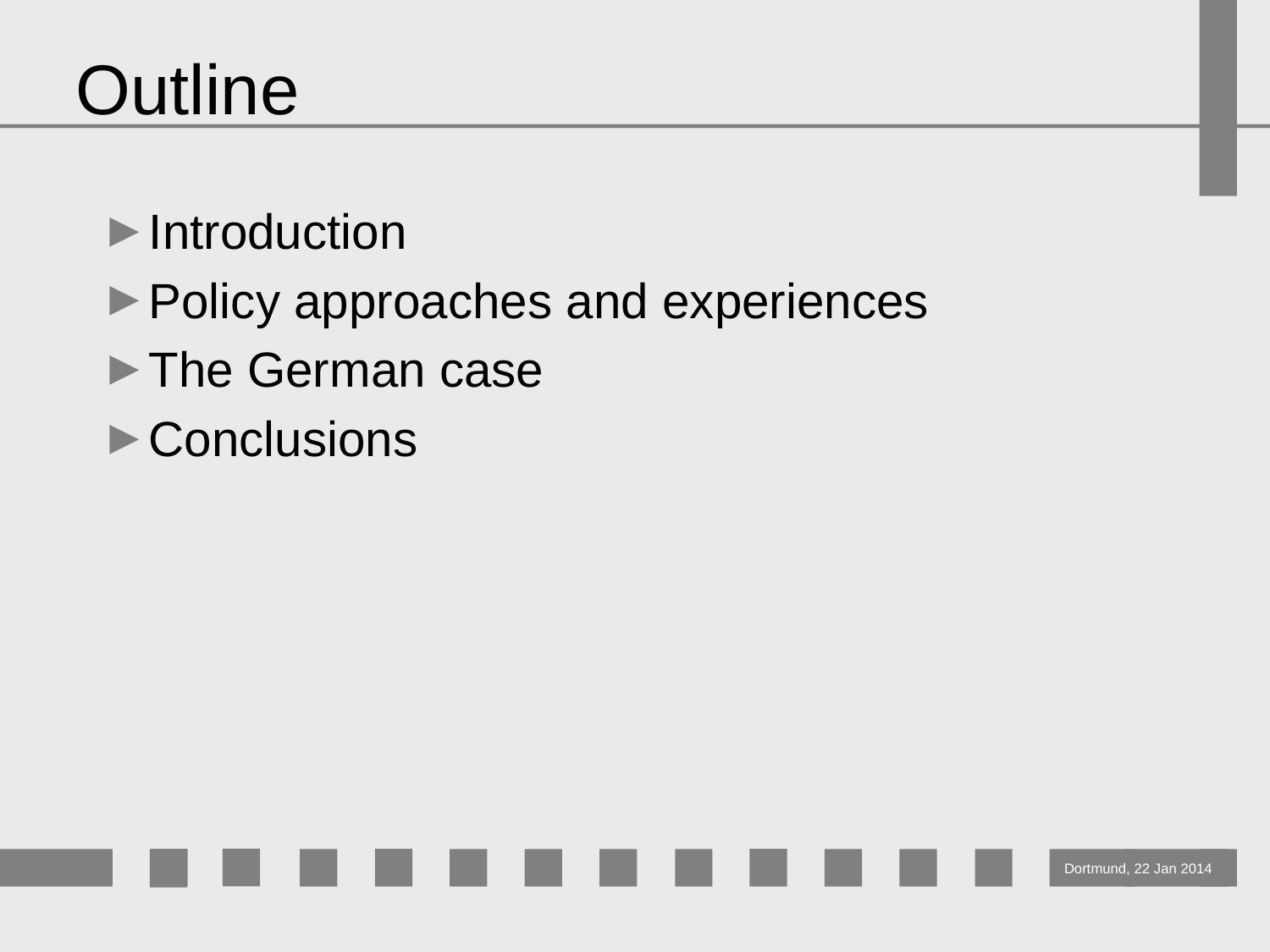

# Outline
Introduction
Policy approaches and experiences
The German case
Conclusions